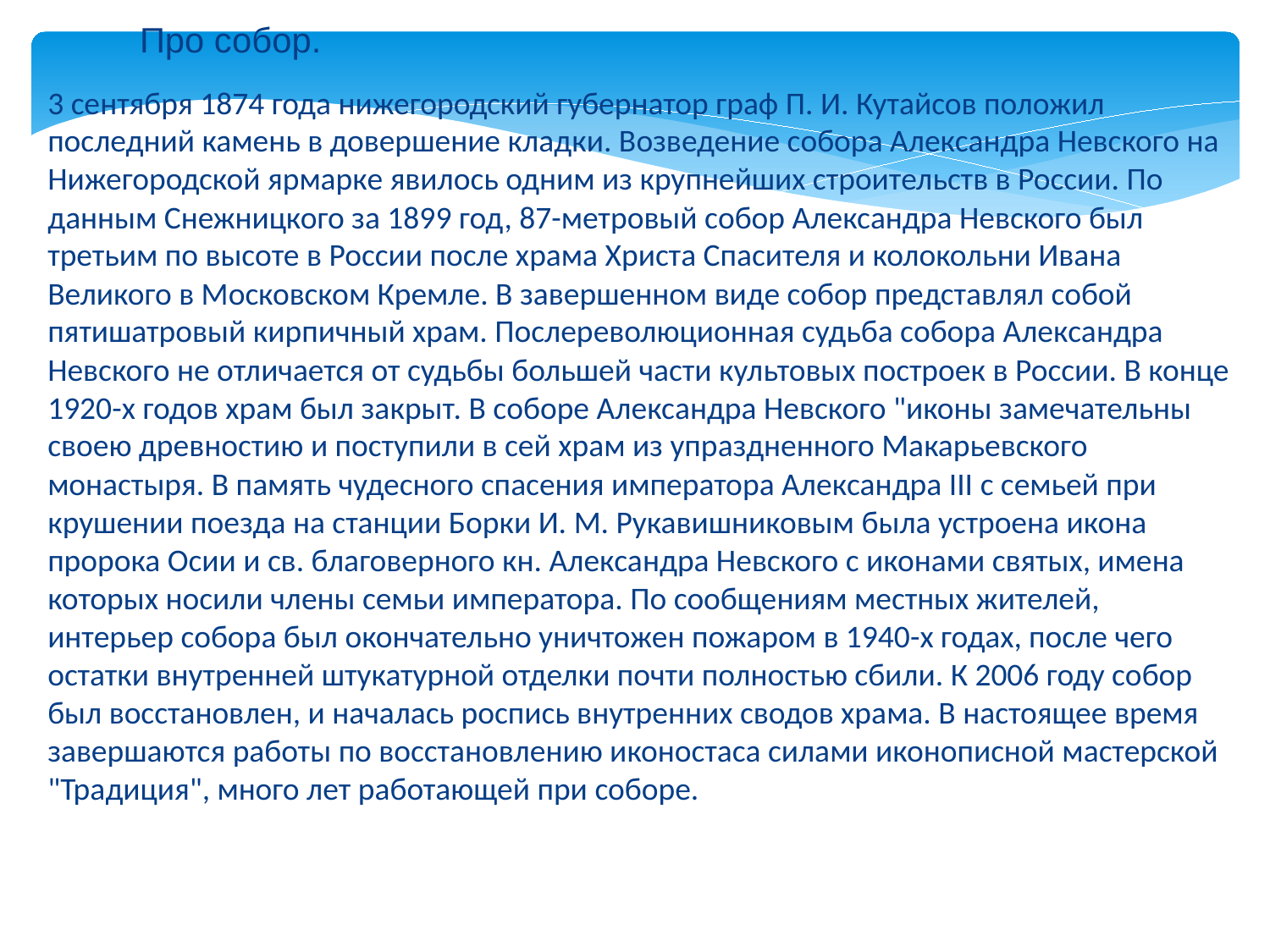

# Про собор.
3 сентября 1874 года нижегородский губернатор граф П. И. Кутайсов положил последний камень в довершение кладки. Возведение собора Александра Невского на Нижегородской ярмарке явилось одним из крупнейших строительств в России. По данным Снежницкого за 1899 год, 87-метровый собор Александра Невского был третьим по высоте в России после храма Христа Спасителя и колокольни Ивана Великого в Московском Кремле. В завершенном виде собор представлял собой пятишатровый кирпичный храм. Послереволюционная судьба собора Александра Невского не отличается от судьбы большей части культовых построек в России. В конце 1920-х годов храм был закрыт. В соборе Александра Невского "иконы замечательны своею древностию и поступили в сей храм из упраздненного Макарьевского монастыря. В память чудесного спасения императора Александра III с семьей при крушении поезда на станции Борки И. М. Рукавишниковым была устроена икона пророка Осии и св. благоверного кн. Александра Невского с иконами святых, имена которых носили члены семьи императора. По сообщениям местных жителей, интерьер собора был окончательно уничтожен пожаром в 1940-х годах, после чего остатки внутренней штукатурной отделки почти полностью сбили. К 2006 году собор был восстановлен, и началась роспись внутренних сводов храма. В настоящее время завершаются работы по восстановлению иконостаса силами иконописной мастерской "Традиция", много лет работающей при соборе.